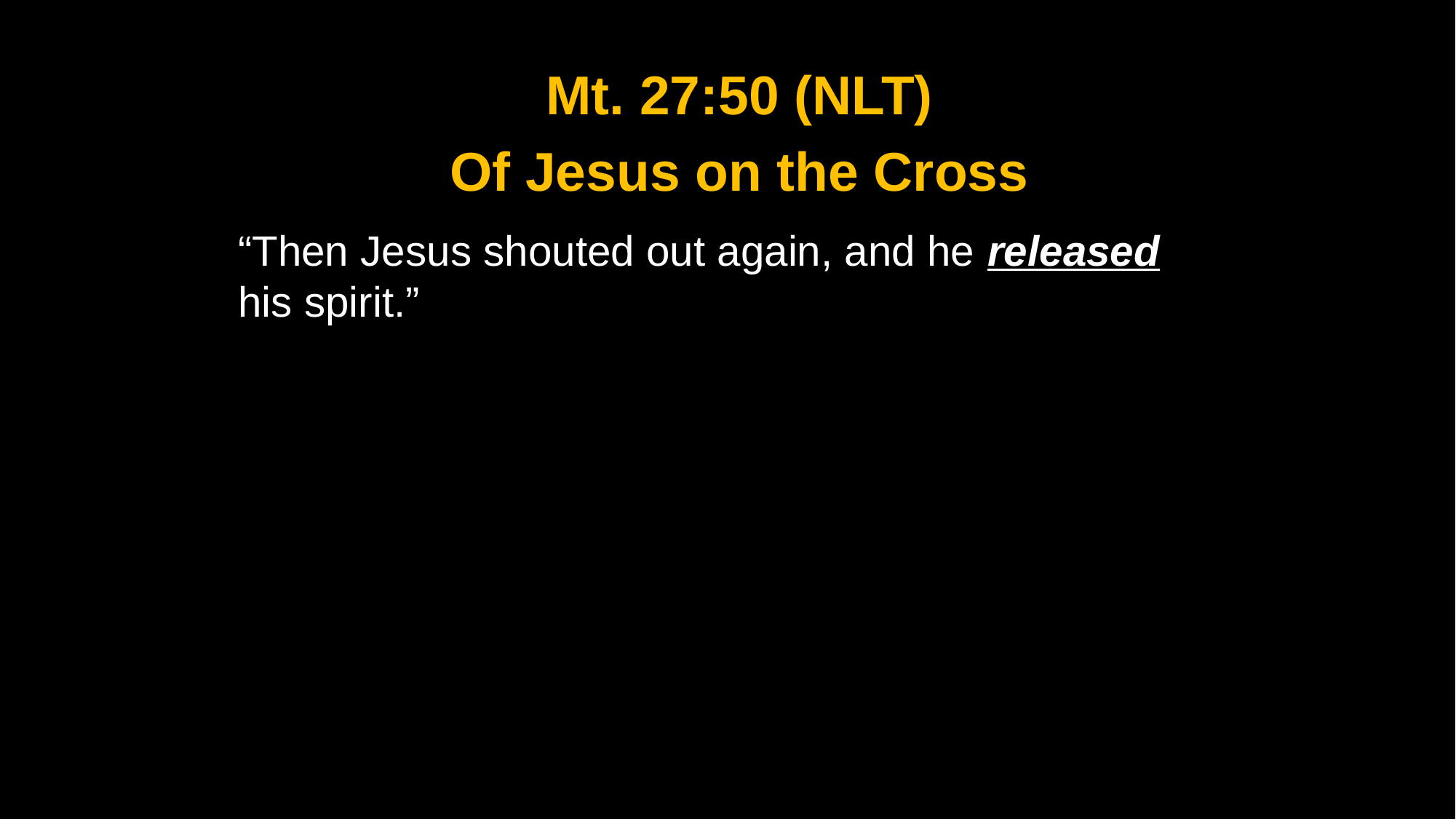

Mt. 27:50 (NLT)
Of Jesus on the Cross
“Then Jesus shouted out again, and he released his spirit.”
17